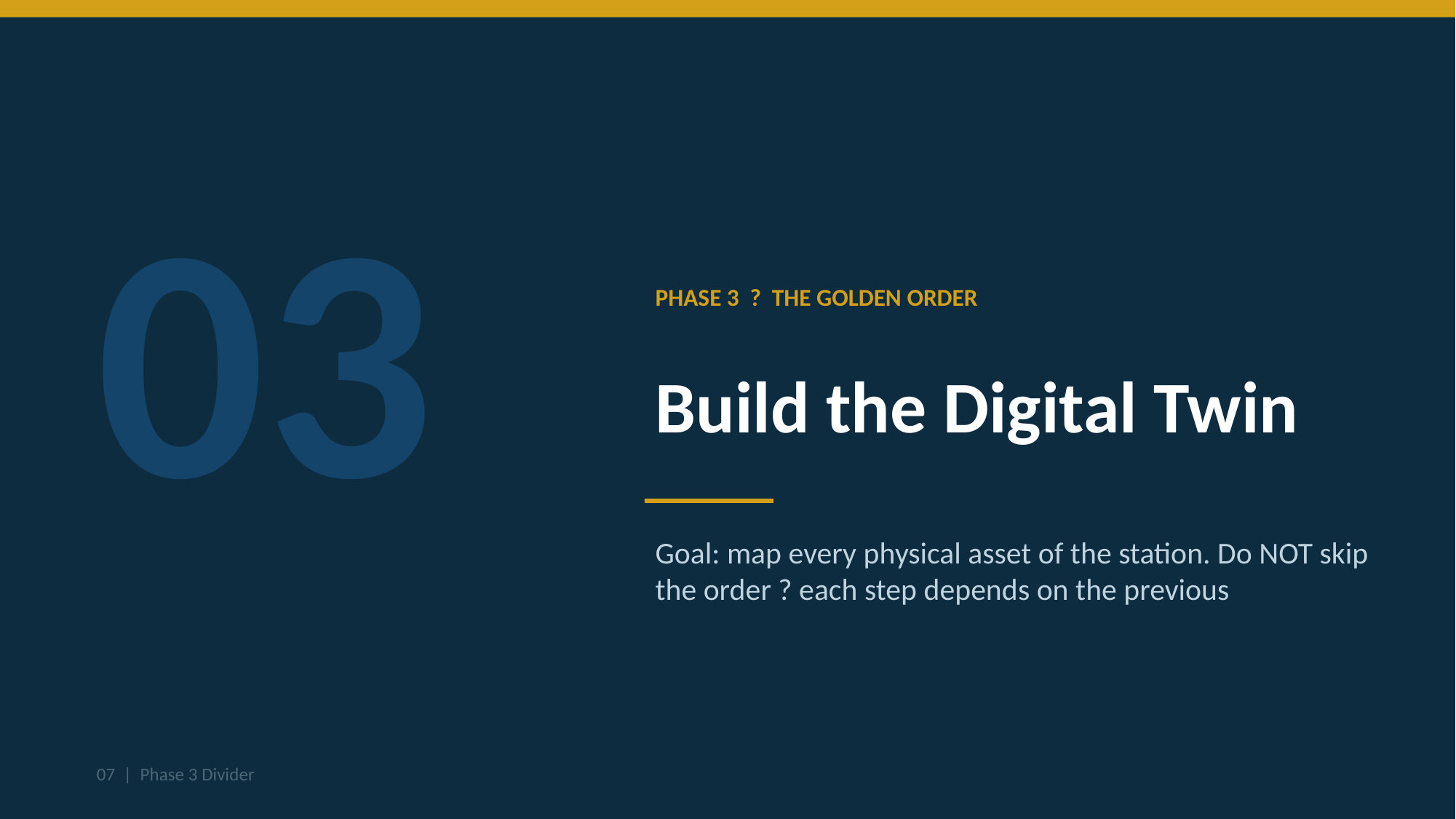

03
PHASE 3  ?  THE GOLDEN ORDER
Build the Digital Twin

Goal: map every physical asset of the station. Do NOT skip the order ? each step depends on the previous
07  |  Phase 3 Divider